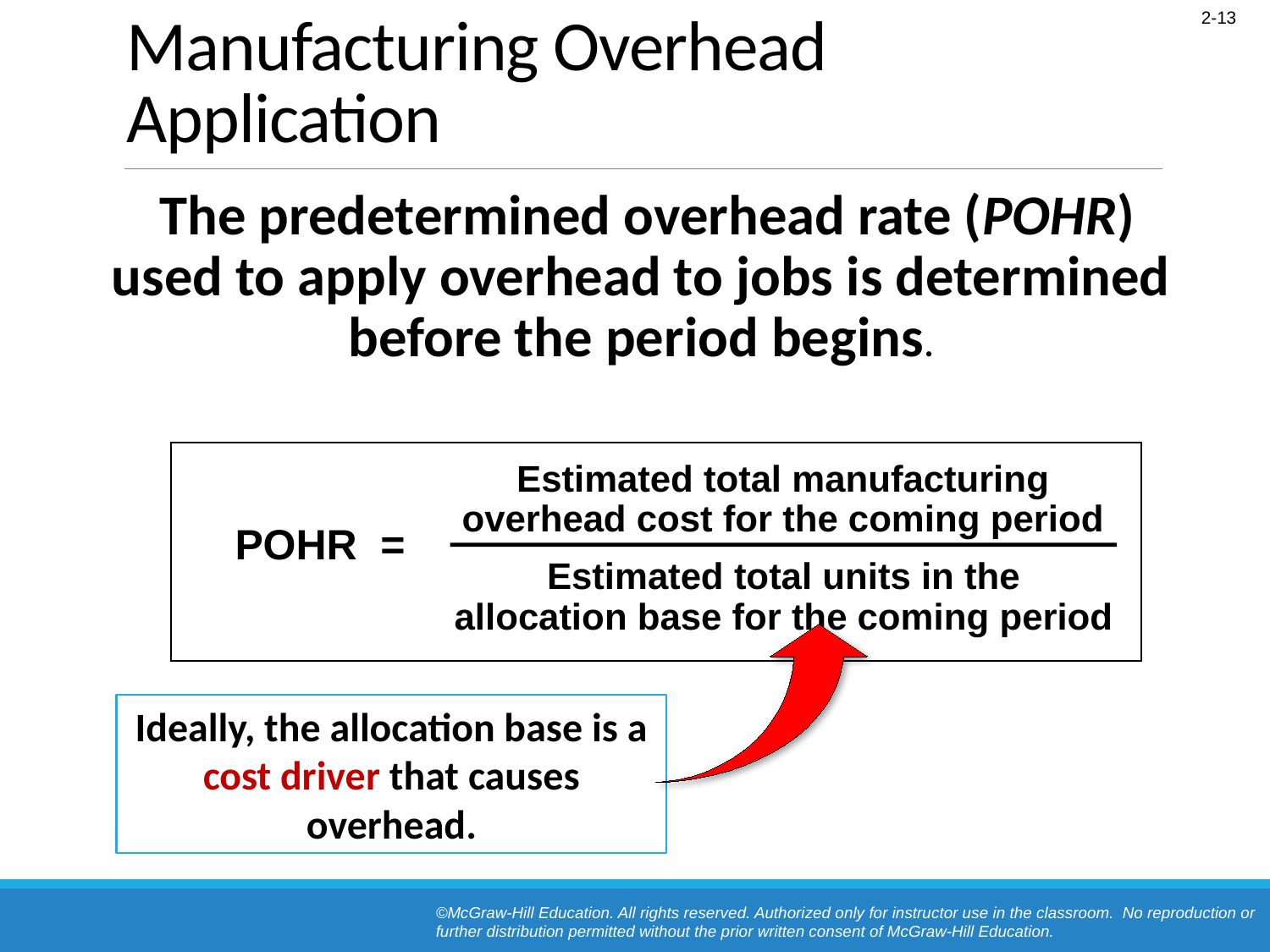

# Manufacturing Overhead Application
   The predetermined overhead rate (POHR) used to apply overhead to jobs is determined before the period begins.

Estimated total manufacturing
overhead cost for the coming period
POHR  =

Estimated total units in the
allocation base for the coming period

Ideally, the allocation base is a cost driver that causes overhead.